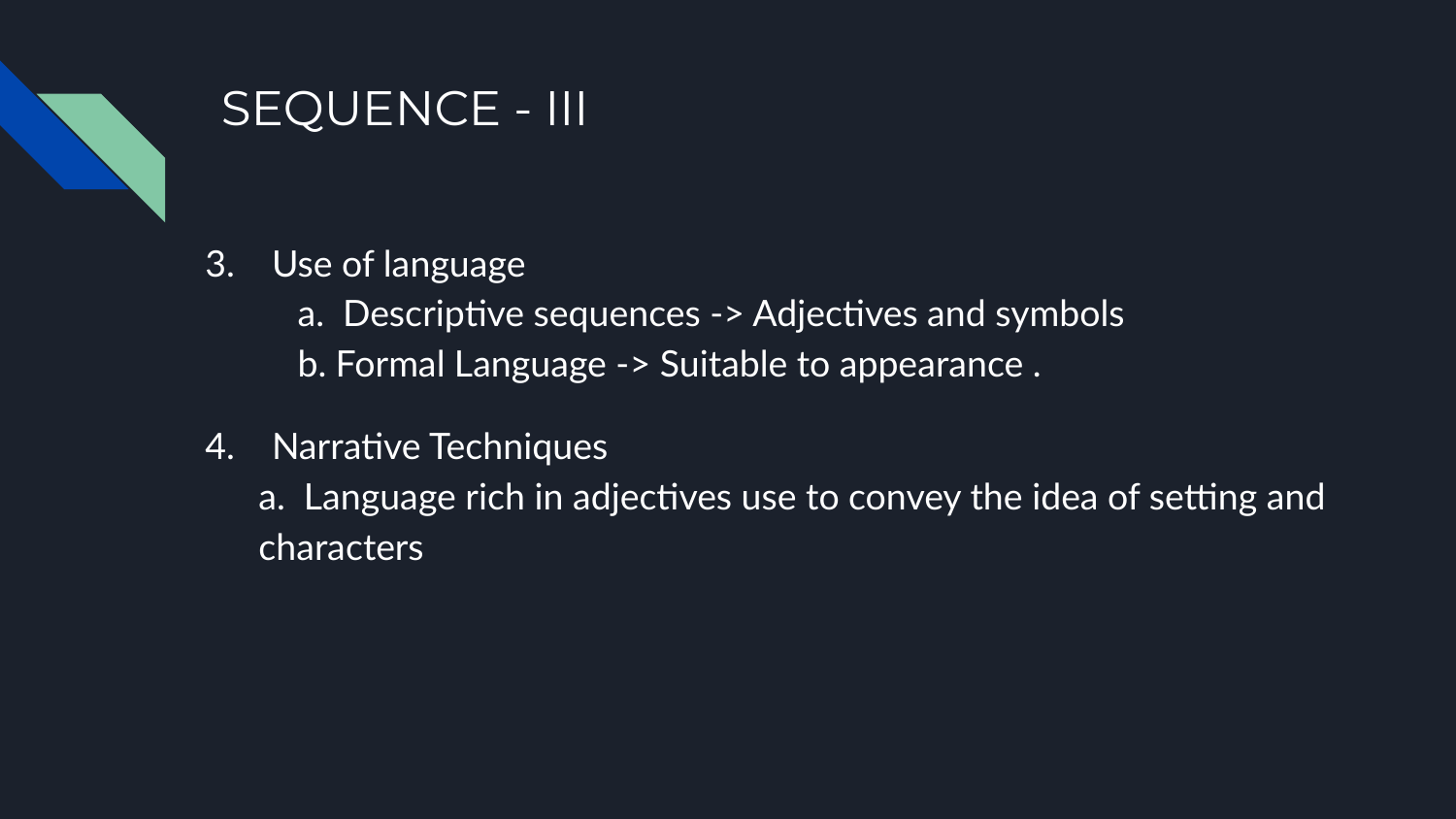

# SEQUENCE - III
     3.    Use of language
               a.  Descriptive sequences -> Adjectives and symbols
               b. Formal Language -> Suitable to appearance .
     4.    Narrative Techniques
a.  Language rich in adjectives use to convey the idea of setting and characters